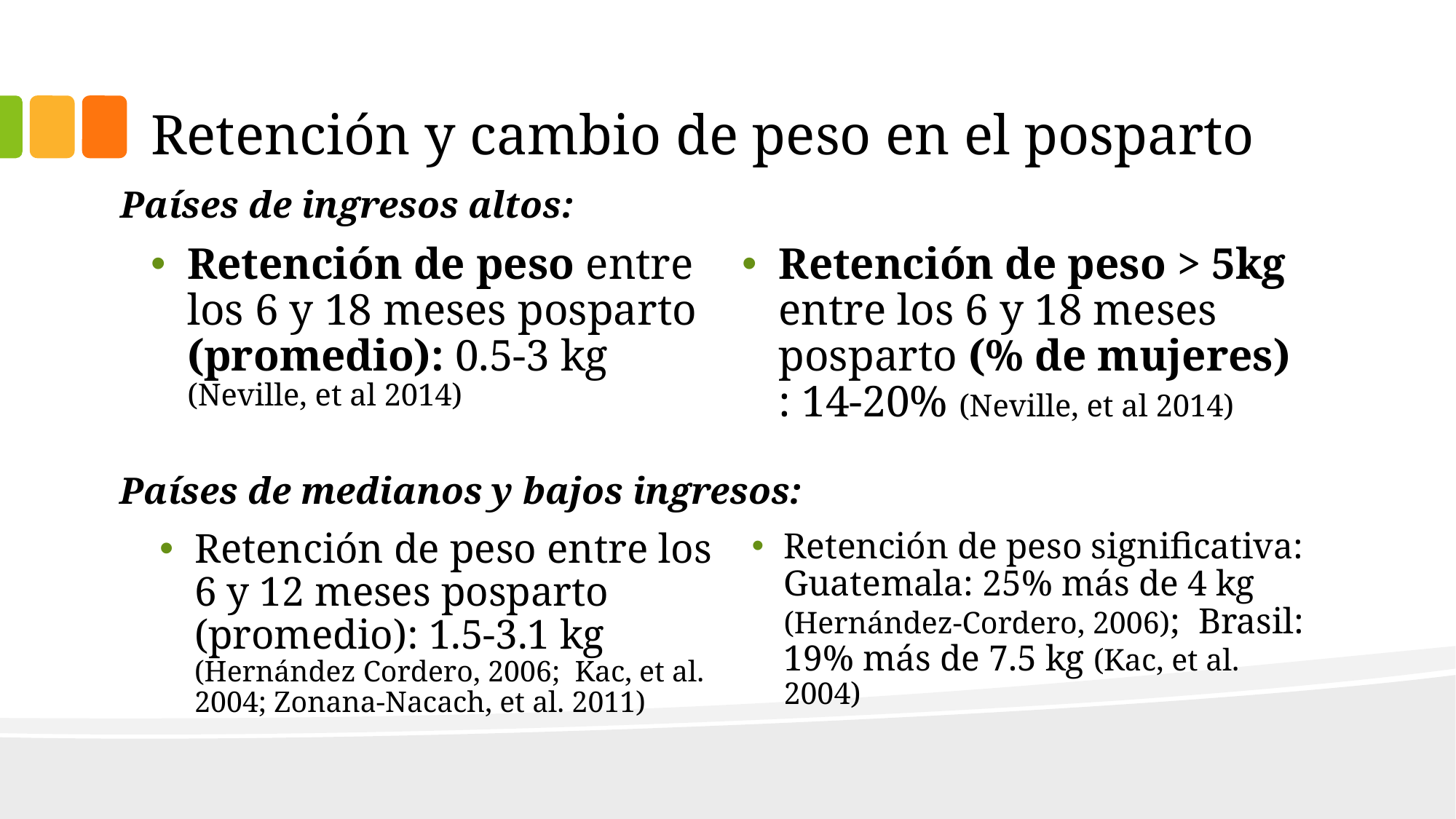

# Retención y cambio de peso en el posparto
Países de ingresos altos:
Retención de peso entre los 6 y 18 meses posparto (promedio): 0.5-3 kg (Neville, et al 2014)
Retención de peso > 5kg entre los 6 y 18 meses posparto (% de mujeres) : 14-20% (Neville, et al 2014)

Países de medianos y bajos ingresos:
Retención de peso entre los 6 y 12 meses posparto (promedio): 1.5-3.1 kg (Hernández Cordero, 2006;  Kac, et al. 2004; Zonana-Nacach, et al. 2011)
Retención de peso significativa: Guatemala: 25% más de 4 kg  (Hernández-Cordero, 2006);  Brasil: 19% más de 7.5 kg (Kac, et al. 2004)